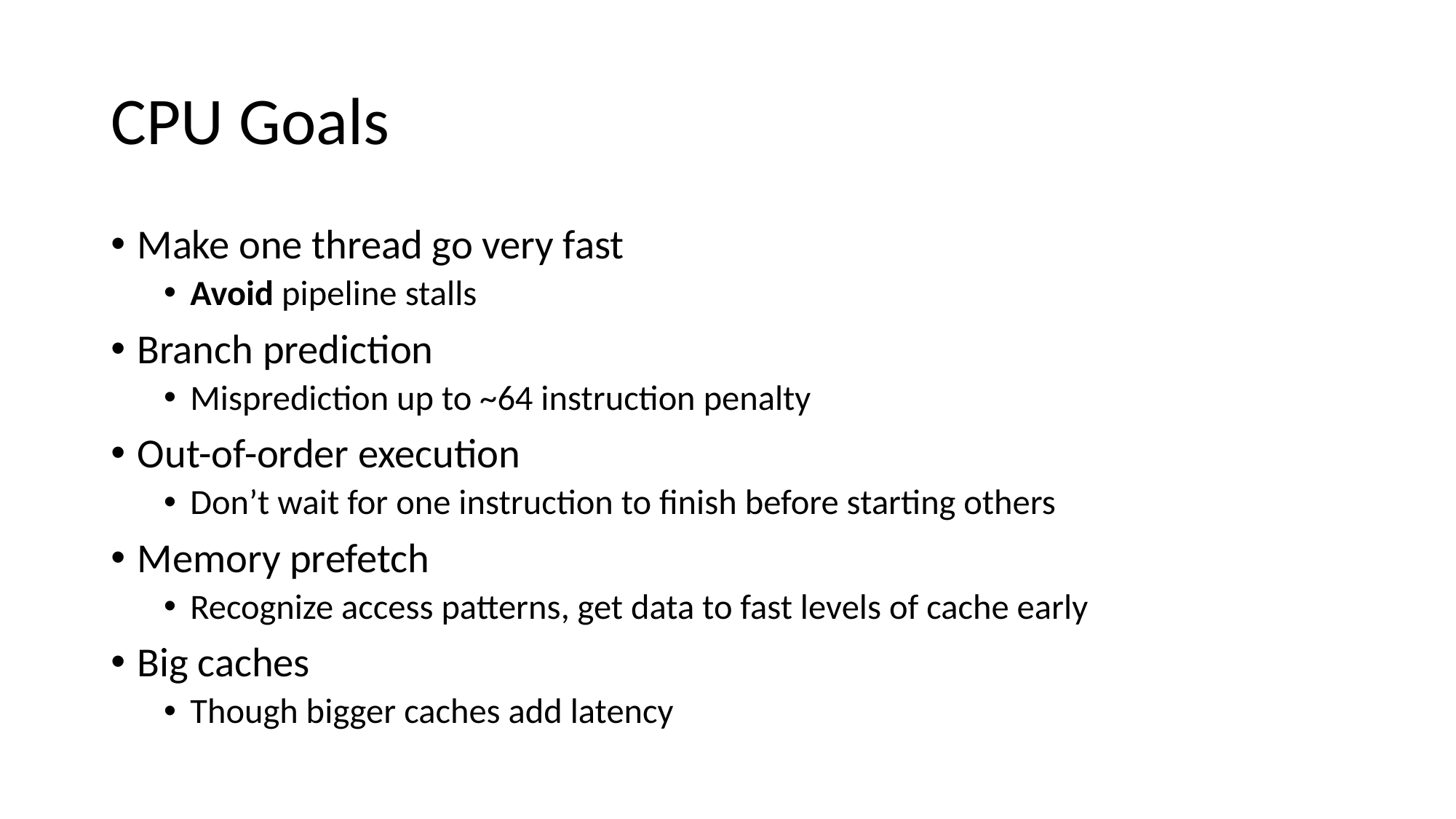

# CPU Goals
Make one thread go very fast
Avoid pipeline stalls
Branch prediction
Misprediction up to ~64 instruction penalty
Out-of-order execution
Don’t wait for one instruction to finish before starting others
Memory prefetch
Recognize access patterns, get data to fast levels of cache early
Big caches
Though bigger caches add latency